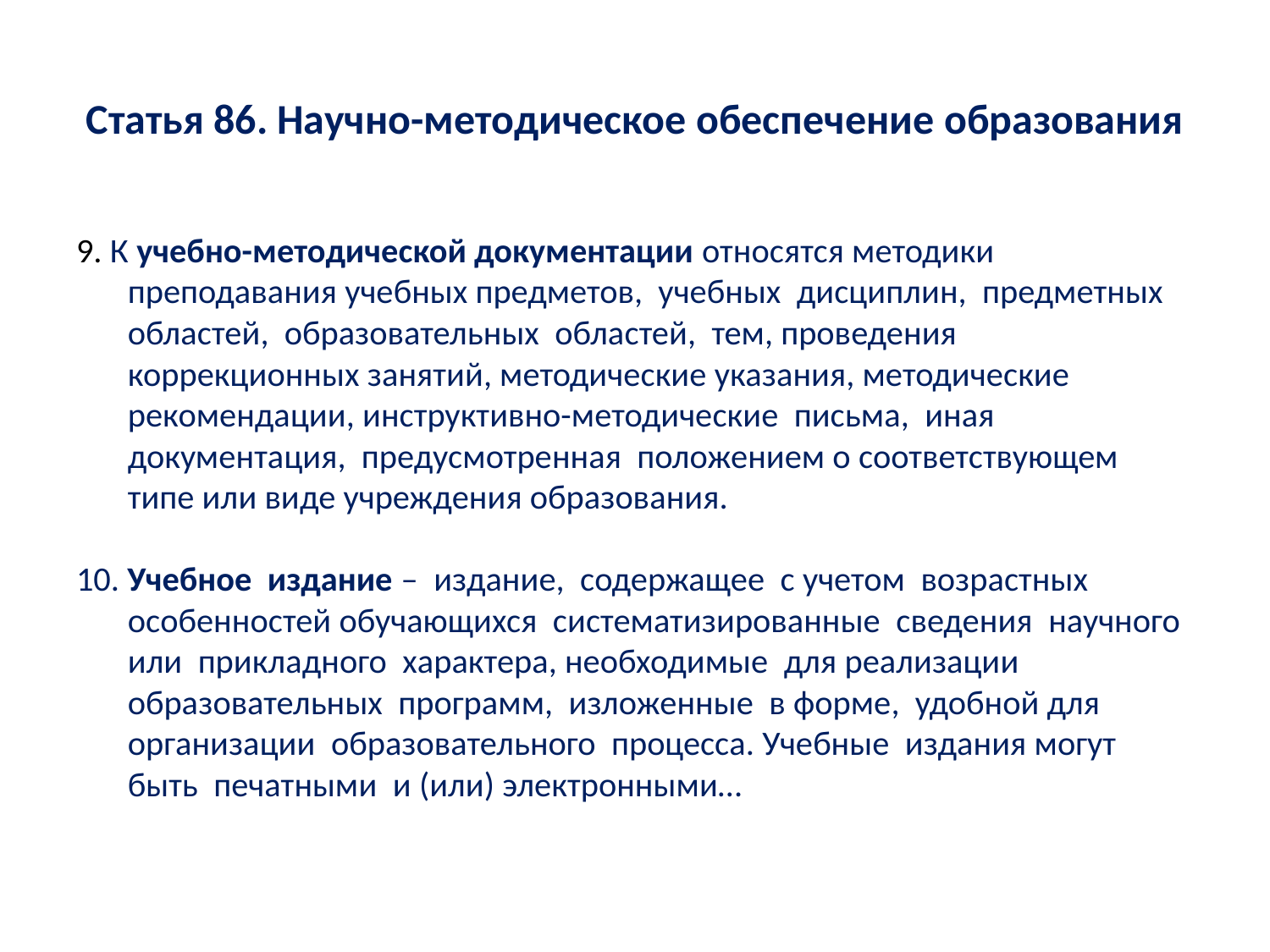

# Статья 86. Научно-методическое обеспечение образования
9. К учебно-методической документации относятся методики преподавания учебных предметов,  учебных  дисциплин,  предметных  областей,  образовательных  областей,  тем, проведения коррекционных занятий, методические указания, методические рекомендации, инструктивно-методические  письма,  иная  документация,  предусмотренная  положением о соответствующем типе или виде учреждения образования.

10. Учебное  издание –  издание,  содержащее  с учетом  возрастных  особенностей обучающихся  систематизированные  сведения  научного  или  прикладного  характера, необходимые  для реализации  образовательных  программ,  изложенные  в форме,  удобной для организации  образовательного  процесса. Учебные  издания могут  быть  печатными  и (или) электронными…